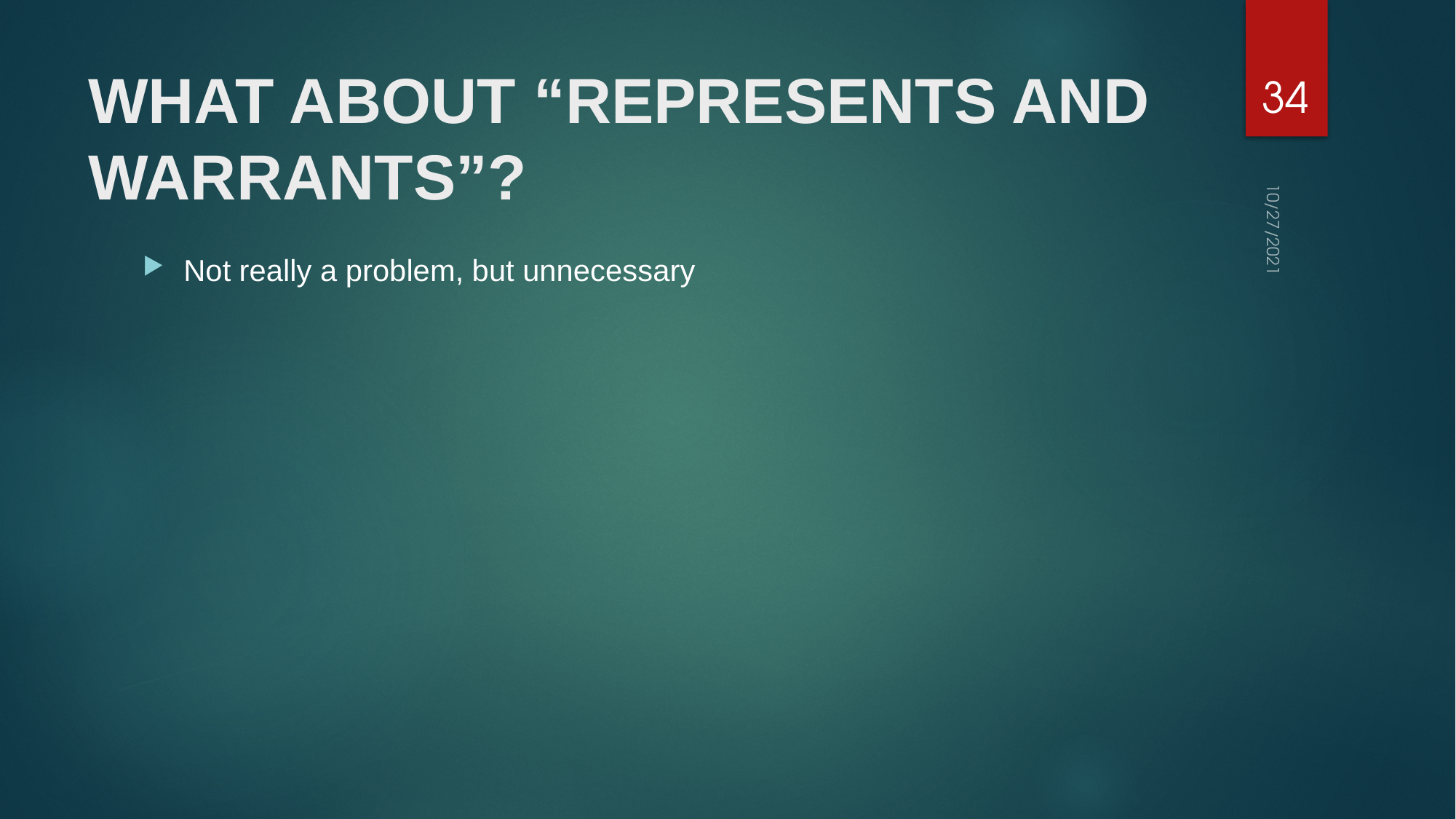

34
# What about “represents and warrants”?
10/27/2021
Not really a problem, but unnecessary